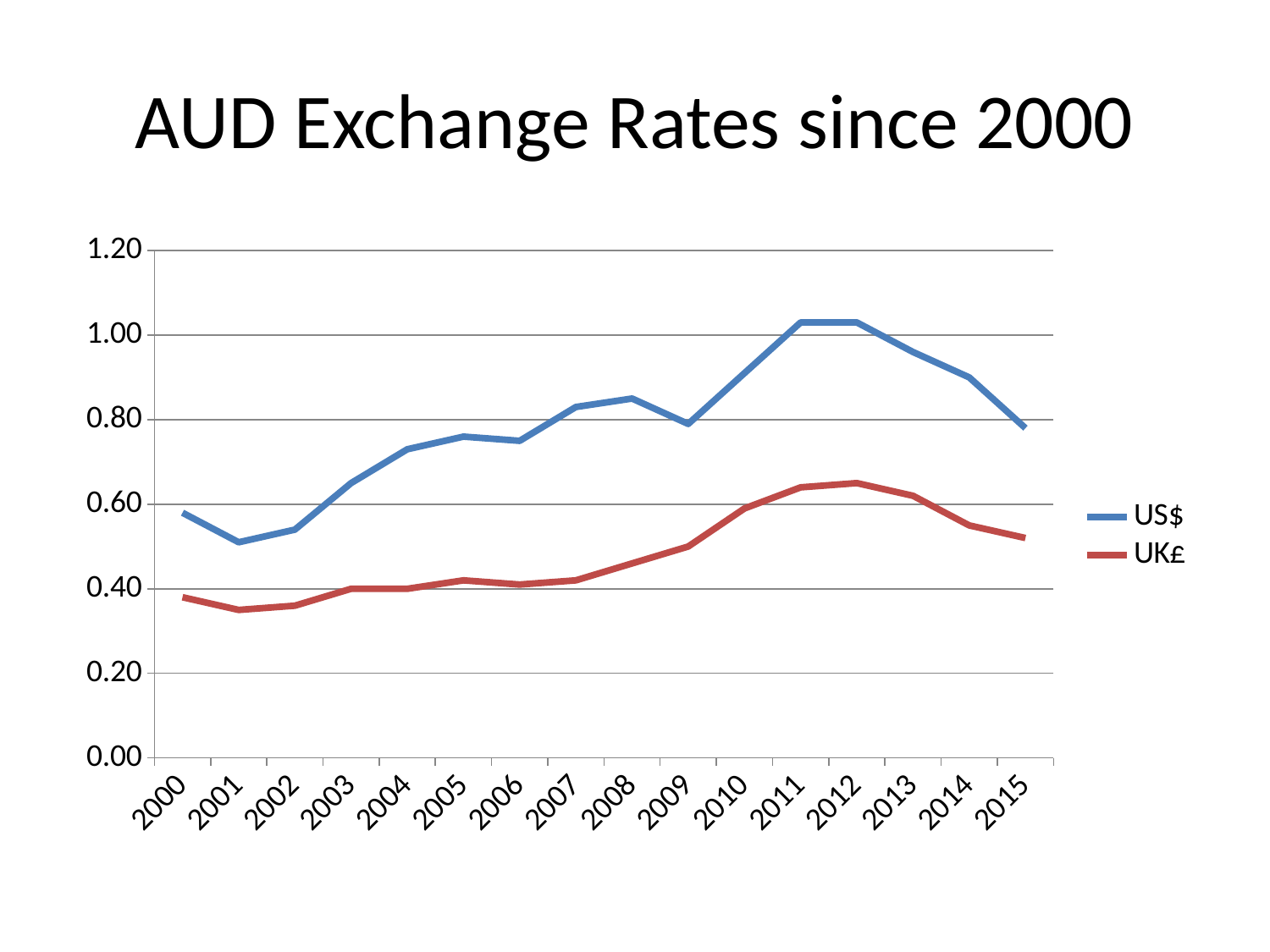

# AUD Exchange Rates since 2000

### Chart

| Category | US$ | UK£ |
|---|---|---|
| 2000.0 | 0.58 | 0.38 |
| 2001.0 | 0.51 | 0.35 |
| 2002.0 | 0.54 | 0.36 |
| 2003.0 | 0.65 | 0.4 |
| 2004.0 | 0.73 | 0.4 |
| 2005.0 | 0.76 | 0.42 |
| 2006.0 | 0.75 | 0.41 |
| 2007.0 | 0.83 | 0.42 |
| 2008.0 | 0.85 | 0.46 |
| 2009.0 | 0.79 | 0.5 |
| 2010.0 | 0.91 | 0.59 |
| 2011.0 | 1.03 | 0.64 |
| 2012.0 | 1.03 | 0.65 |
| 2013.0 | 0.96 | 0.62 |
| 2014.0 | 0.9 | 0.55 |
| 2015.0 | 0.78 | 0.52 |